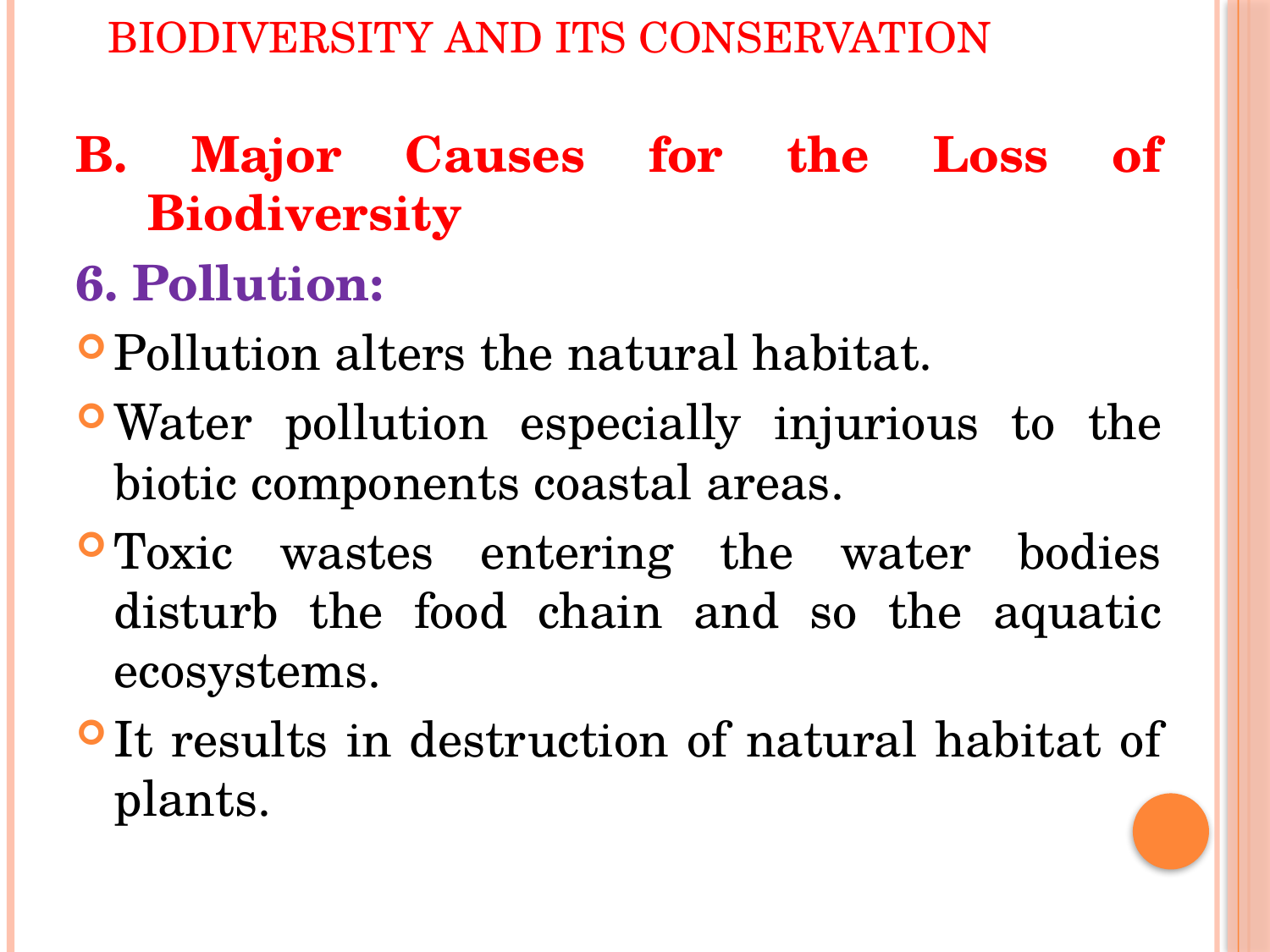

# Biodiversity and its Conservation
B. Major Causes for the Loss of Biodiversity
6. Pollution:
Pollution alters the natural habitat.
Water pollution especially injurious to the biotic components coastal areas.
Toxic wastes entering the water bodies disturb the food chain and so the aquatic ecosystems.
It results in destruction of natural habitat of plants.